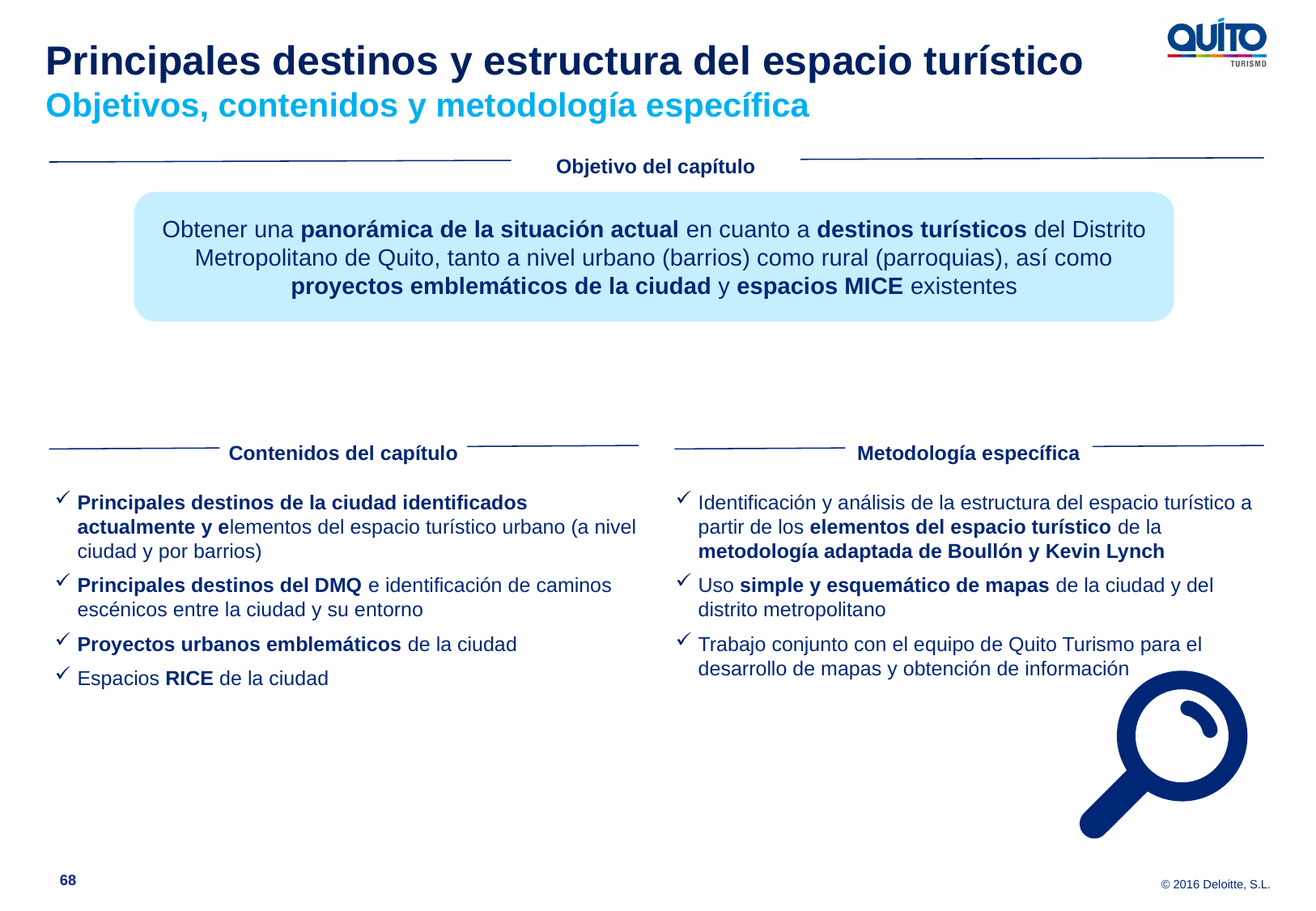

Principales destinos y estructura del espacio turístico
Objetivos, contenidos y metodología específica
Objetivo del capítulo
Obtener una panorámica de la situación actual en cuanto a destinos turísticos del Distrito Metropolitano de Quito, tanto a nivel urbano (barrios) como rural (parroquias), así como proyectos emblemáticos de la ciudad y espacios MICE existentes
Contenidos del capítulo
Metodología específica
Principales destinos de la ciudad identificados actualmente y elementos del espacio turístico urbano (a nivel ciudad y por barrios)
Principales destinos del DMQ e identificación de caminos escénicos entre la ciudad y su entorno
Proyectos urbanos emblemáticos de la ciudad
Espacios RICE de la ciudad
Identificación y análisis de la estructura del espacio turístico a partir de los elementos del espacio turístico de la metodología adaptada de Boullón y Kevin Lynch
Uso simple y esquemático de mapas de la ciudad y del distrito metropolitano
Trabajo conjunto con el equipo de Quito Turismo para el desarrollo de mapas y obtención de información

68